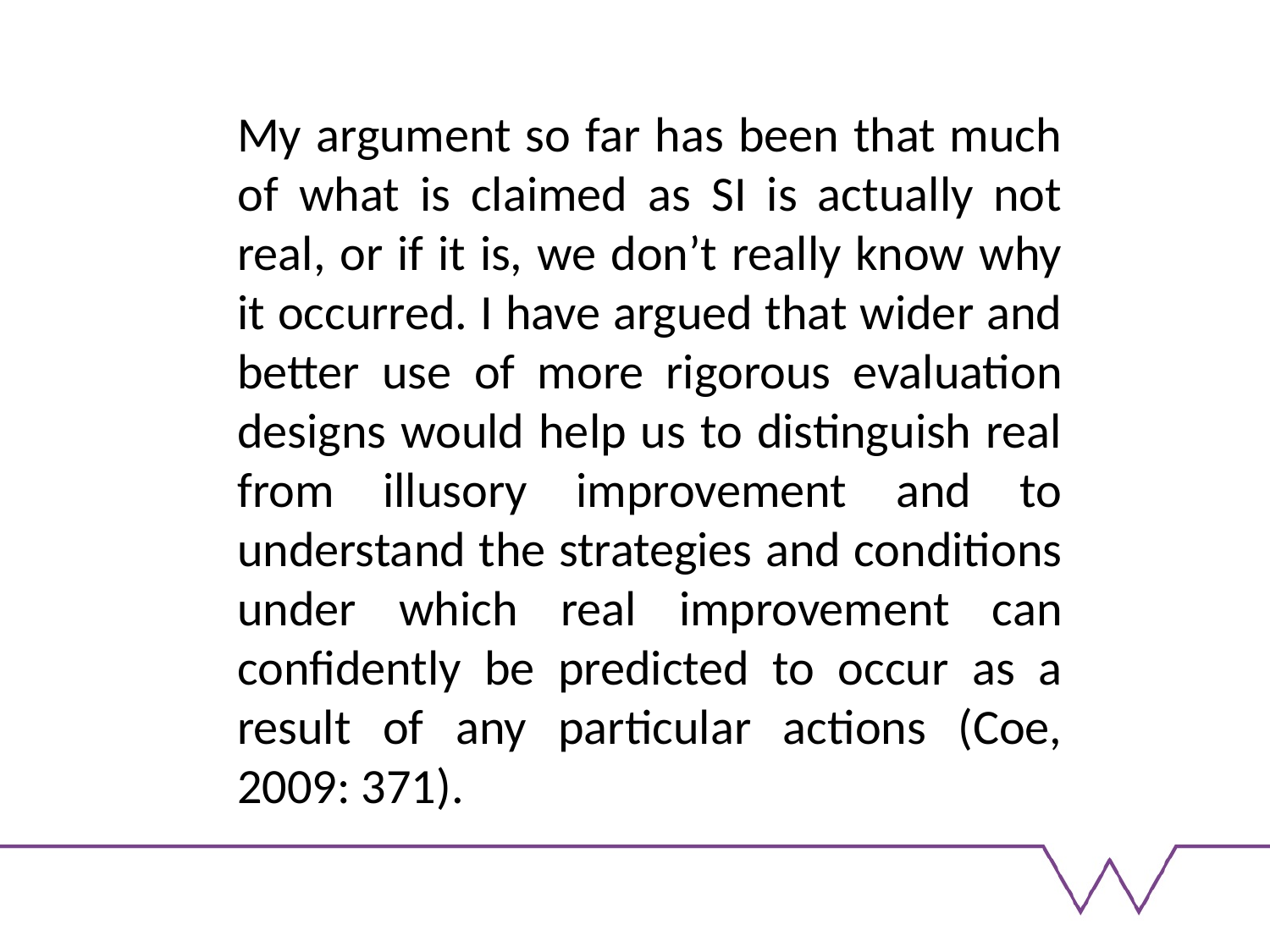

My argument so far has been that much of what is claimed as SI is actually not real, or if it is, we don’t really know why it occurred. I have argued that wider and better use of more rigorous evaluation designs would help us to distinguish real from illusory improvement and to understand the strategies and conditions under which real improvement can confidently be predicted to occur as a result of any particular actions (Coe, 2009: 371).